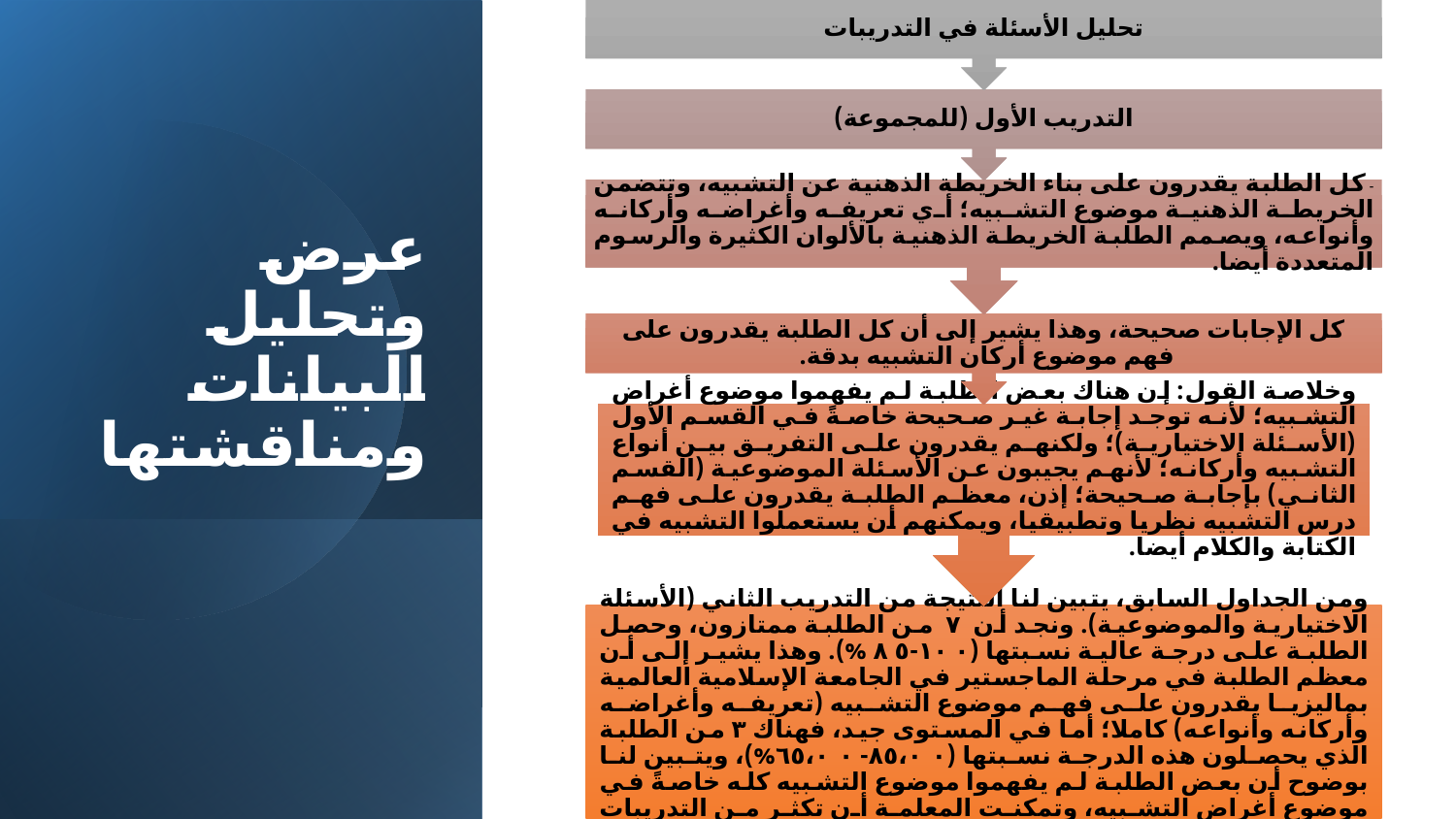

ومن الجداول السابق، يتبين لنا النتيجة من التدريب الثاني (الأسئلة الاختيارية والموضوعية). ونجد أن  ٧  من الطلبة ممتازون، وحصل الطلبة على درجة عالية نسبتها (١٠٠-٨٥ %). وهذا يشير إلى أن معظم الطلبة في مرحلة الماجستير في الجامعة الإسلامية العالمية بماليزيا يقدرون على فهم موضوع التشبيه (تعريفه وأغراضه وأركانه وأنواعه) كاملا؛ أما في المستوى جيد، فهناك ٣ من الطلبة الذي يحصلون هذه الدرجة نسبتها (٨٥،٠٠- ٦٥،٠٠%)، ويتبين لنا بوضوح أن بعض الطلبة لم يفهموا موضوع التشبيه كله خاصةً في موضوع أغراض التشبيه، وتمكنت المعلمة أن تكثر من التدريبات والنشاطات الإضافية لتساعد الطلبة على تذكر موضوع التشبيه وأمثلته.
وخلاصة القول: إن هناك بعض الطلبة لم يفهموا موضوع أغراض التشبيه؛ لأنه توجد إجابة غير صحيحة خاصةً في القسم الأول (الأسئلة الاختيارية)؛ ولكنهم يقدرون على التفريق بين أنواع التشبيه وأركانه؛ لأنهم يجيبون عن الأسئلة الموضوعية (القسم الثاني) بإجابة صحيحة؛ إذن، معظم الطلبة يقدرون على فهم درس التشبيه نظريا وتطبيقيا، ويمكنهم أن يستعملوا التشبيه في الكتابة والكلام أيضا.
كل الإجابات صحيحة، وهذا يشير إلى أن كل الطلبة يقدرون على فهم موضوع أركان التشبيه بدقة.
- كل الطلبة يقدرون على بناء الخريطة الذهنية عن التشبيه، وتتضمن الخريطة الذهنية موضوع التشبيه؛ أي تعريفه وأغراضه وأركانه وأنواعه، ويصمم الطلبة الخريطة الذهنية بالألوان الكثيرة والرسوم المتعددة أيضا.
التدريب الأول (للمجموعة)
تحليل الأسئلة في التدريبات

# عرض وتحليل البيانات ومناقشتها